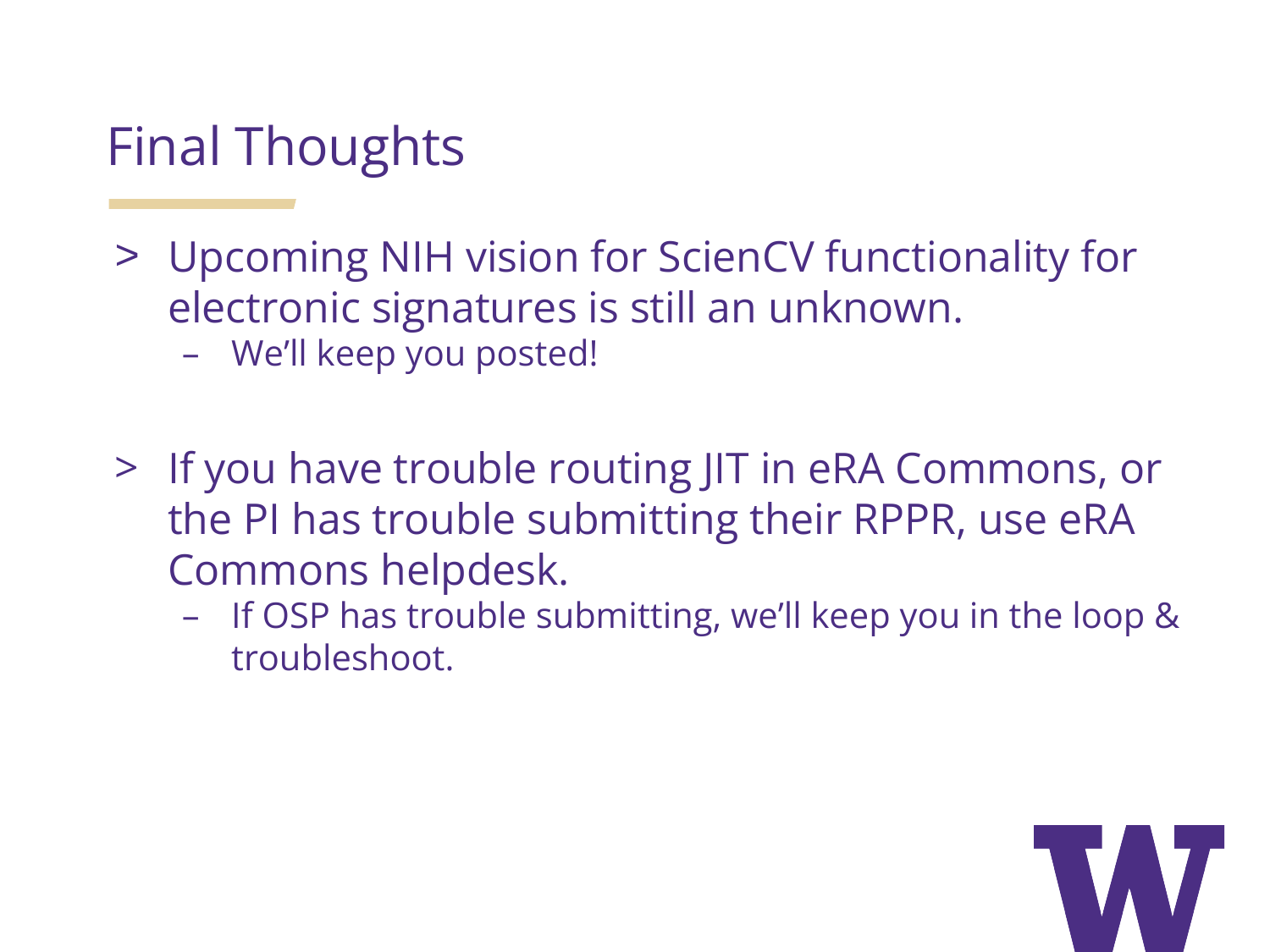

Final Thoughts

Upcoming NIH vision for ScienCV functionality for electronic signatures is still an unknown.
We’ll keep you posted!

If you have trouble routing JIT in eRA Commons, or the PI has trouble submitting their RPPR, use eRA Commons helpdesk.
If OSP has trouble submitting, we’ll keep you in the loop & troubleshoot.